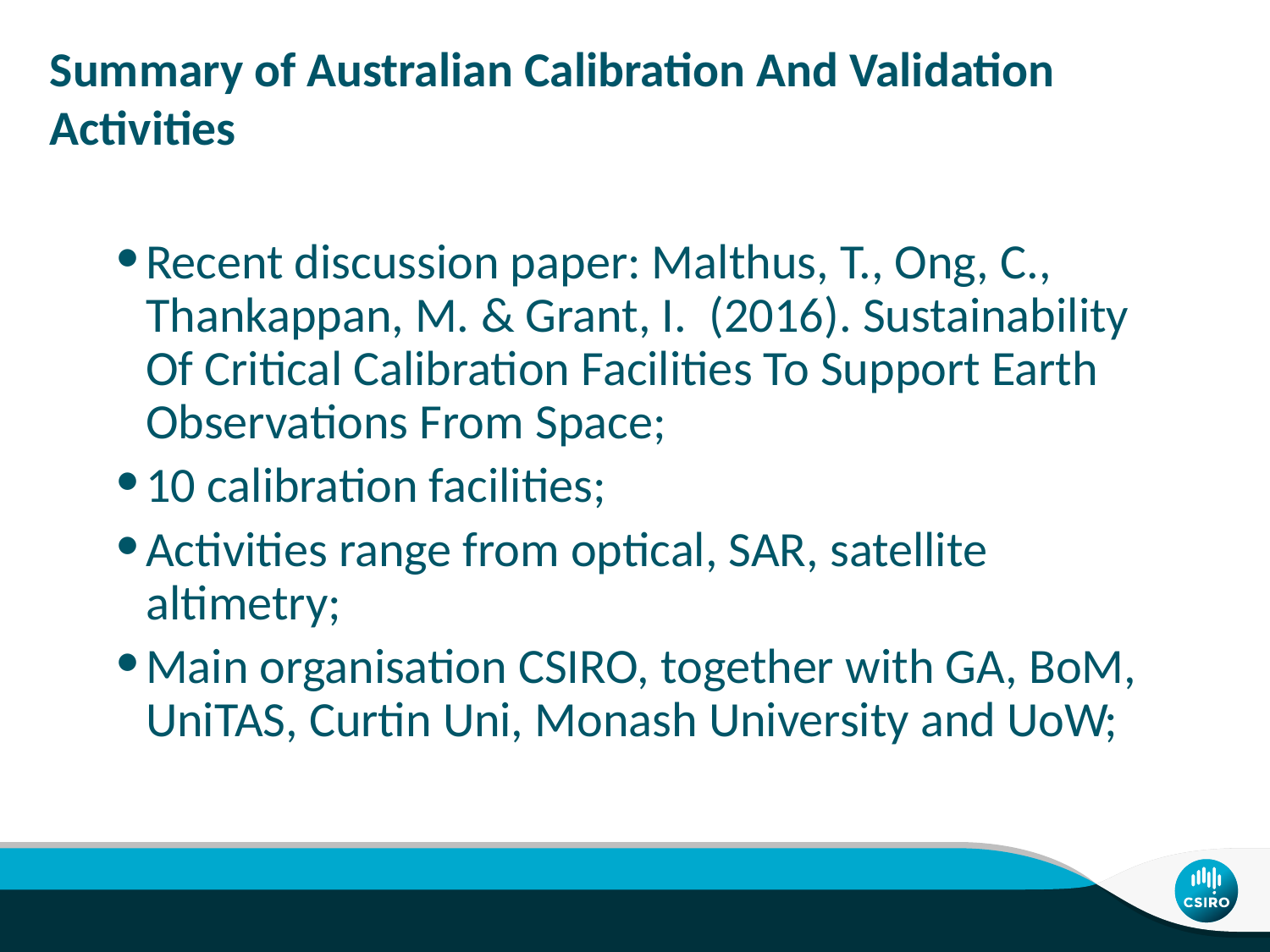

# Summary of Australian Calibration And Validation Activities
Recent discussion paper: Malthus, T., Ong, C., Thankappan, M. & Grant, I.  (2016). Sustainability Of Critical Calibration Facilities To Support Earth Observations From Space;
10 calibration facilities;
Activities range from optical, SAR, satellite altimetry;
Main organisation CSIRO, together with GA, BoM, UniTAS, Curtin Uni, Monash University and UoW;